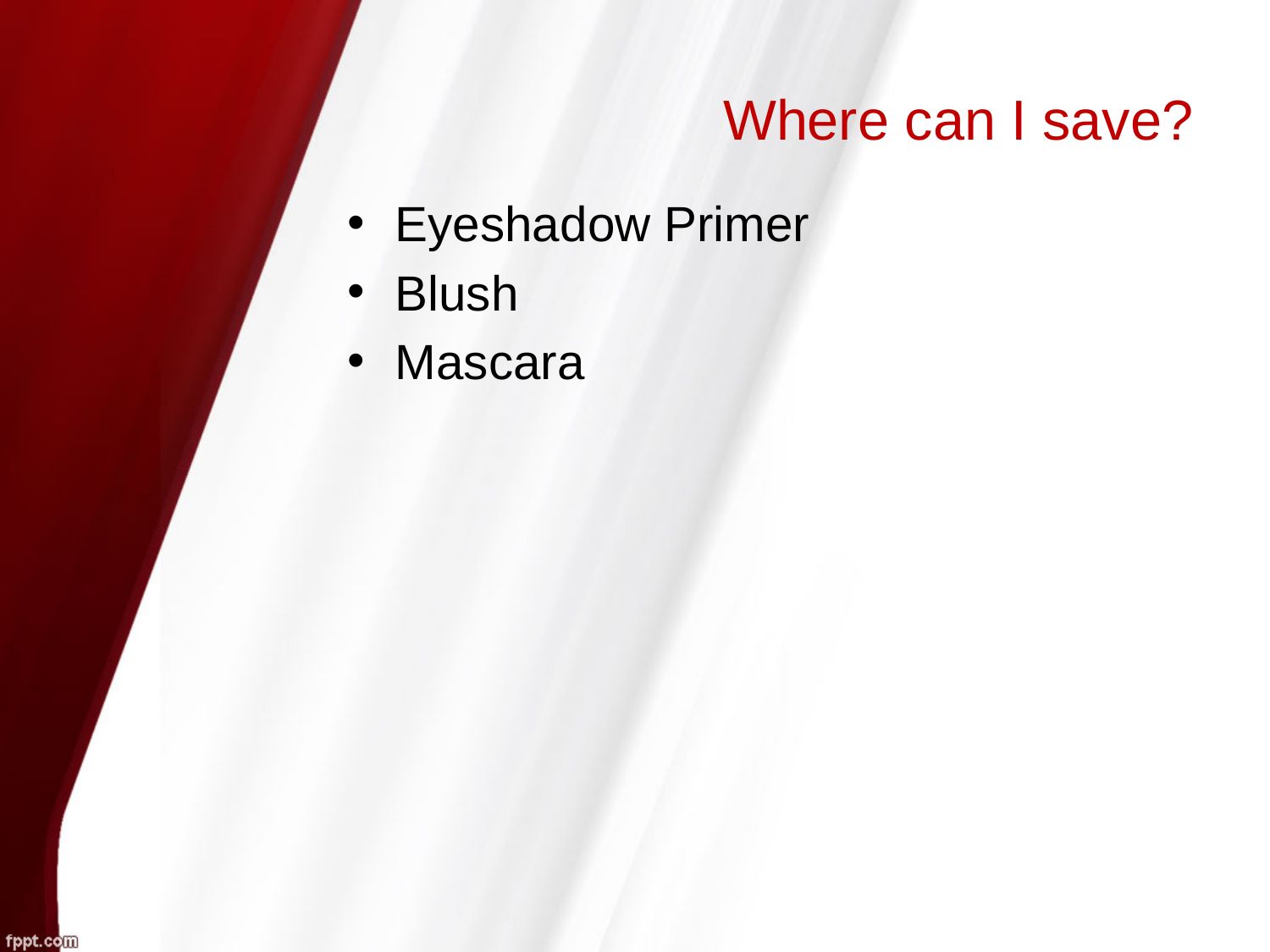

# Where can I save?
Eyeshadow Primer
Blush
Mascara